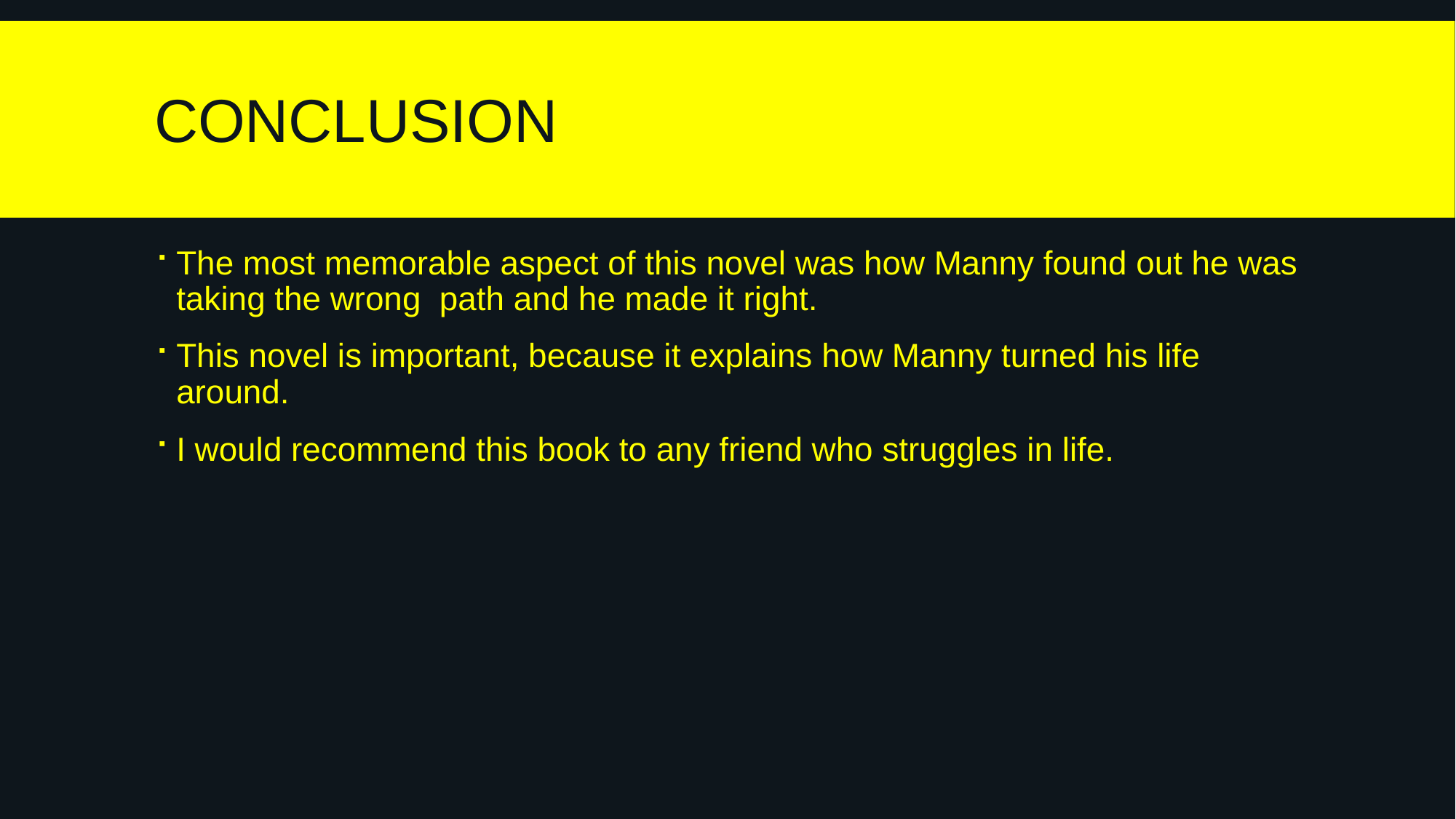

# conclusion
The most memorable aspect of this novel was how Manny found out he was taking the wrong  path and he made it right.
This novel is important, because it explains how Manny turned his life around.
I would recommend this book to any friend who struggles in life.